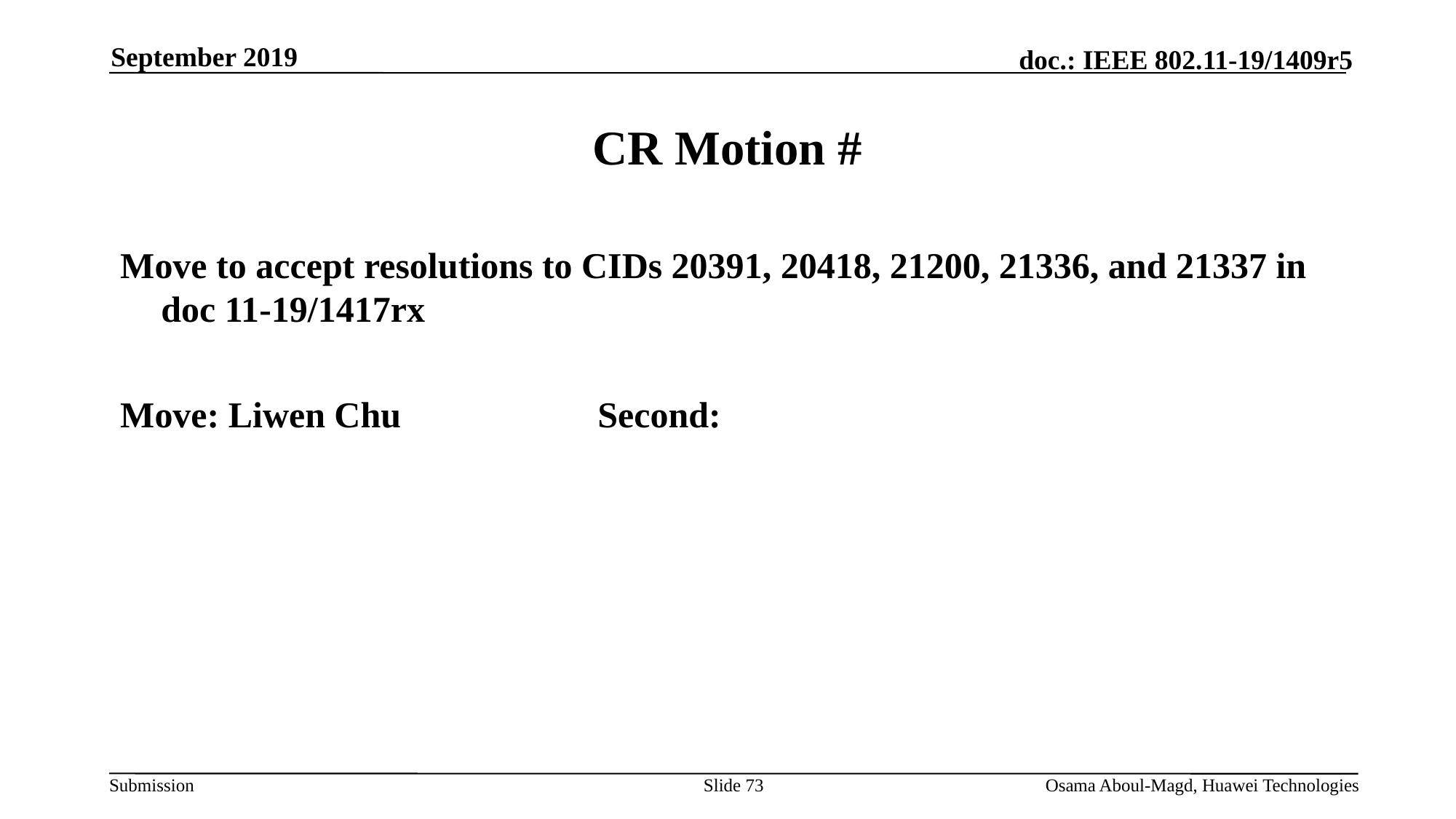

September 2019
# CR Motion #
Move to accept resolutions to CIDs 20391, 20418, 21200, 21336, and 21337 in doc 11-19/1417rx

Move: Liwen Chu		Second:

Slide 73
Osama Aboul-Magd, Huawei Technologies